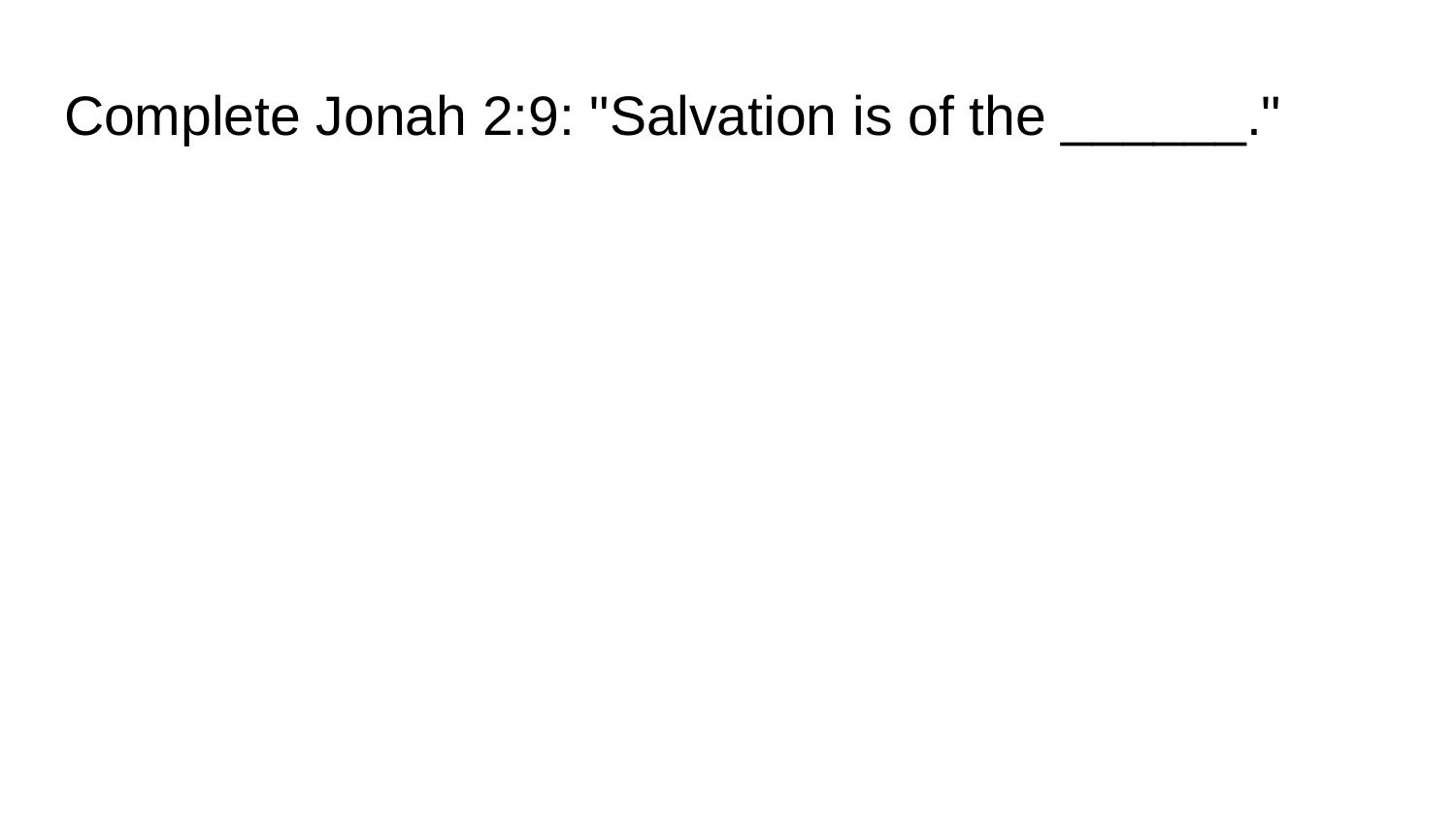

# Complete Jonah 2:9: "Salvation is of the ______."